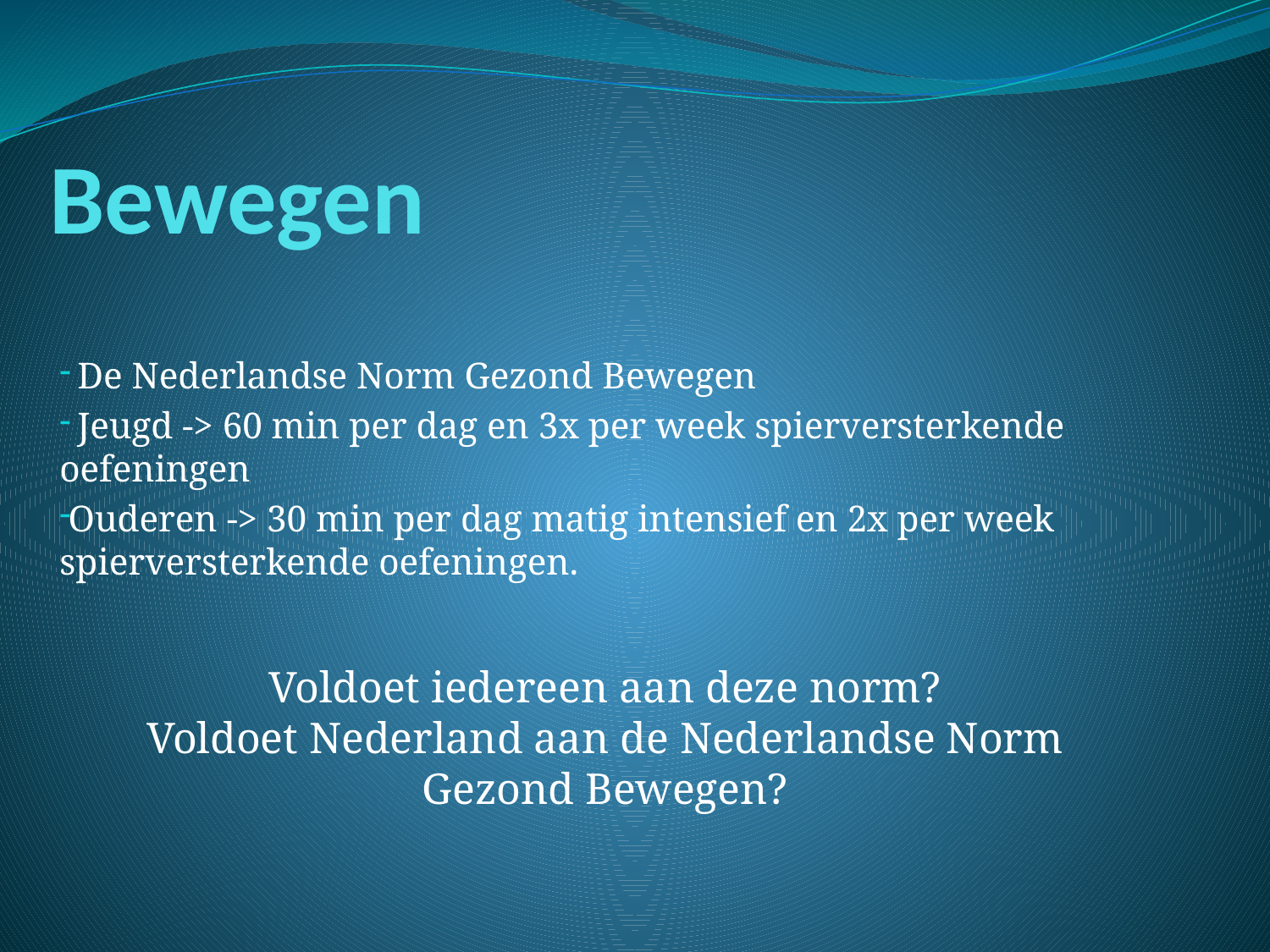

# Bewegen
 De Nederlandse Norm Gezond Bewegen
 Jeugd -> 60 min per dag en 3x per week spierversterkende oefeningen
Ouderen -> 30 min per dag matig intensief en 2x per week spierversterkende oefeningen.
Voldoet iedereen aan deze norm?
Voldoet Nederland aan de Nederlandse Norm Gezond Bewegen?